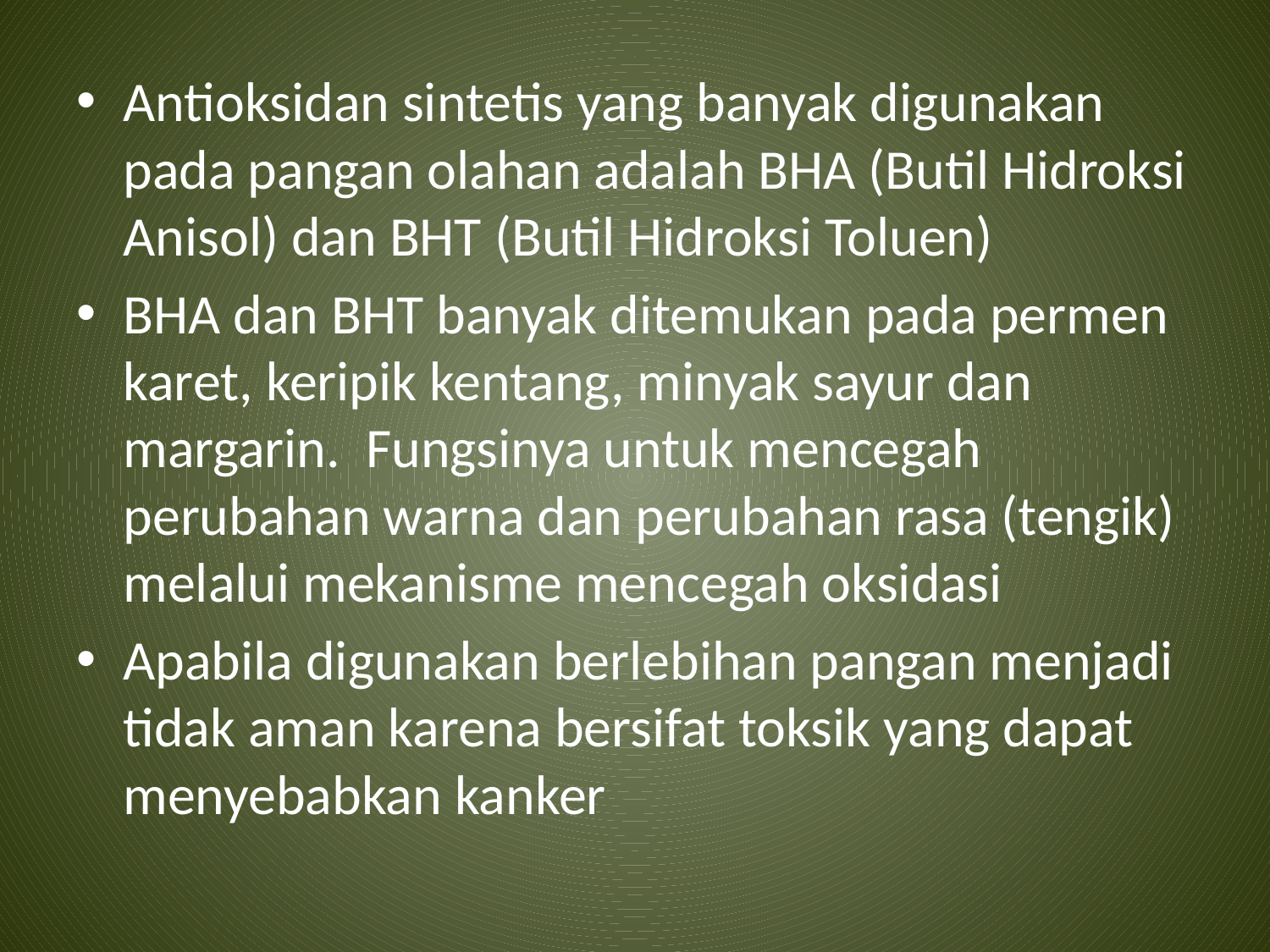

Antioksidan sintetis yang banyak digunakan pada pangan olahan adalah BHA (Butil Hidroksi Anisol) dan BHT (Butil Hidroksi Toluen)
BHA dan BHT banyak ditemukan pada permen karet, keripik kentang, minyak sayur dan margarin.  Fungsinya untuk mencegah perubahan warna dan perubahan rasa (tengik) melalui mekanisme mencegah oksidasi
Apabila digunakan berlebihan pangan menjadi tidak aman karena bersifat toksik yang dapat menyebabkan kanker